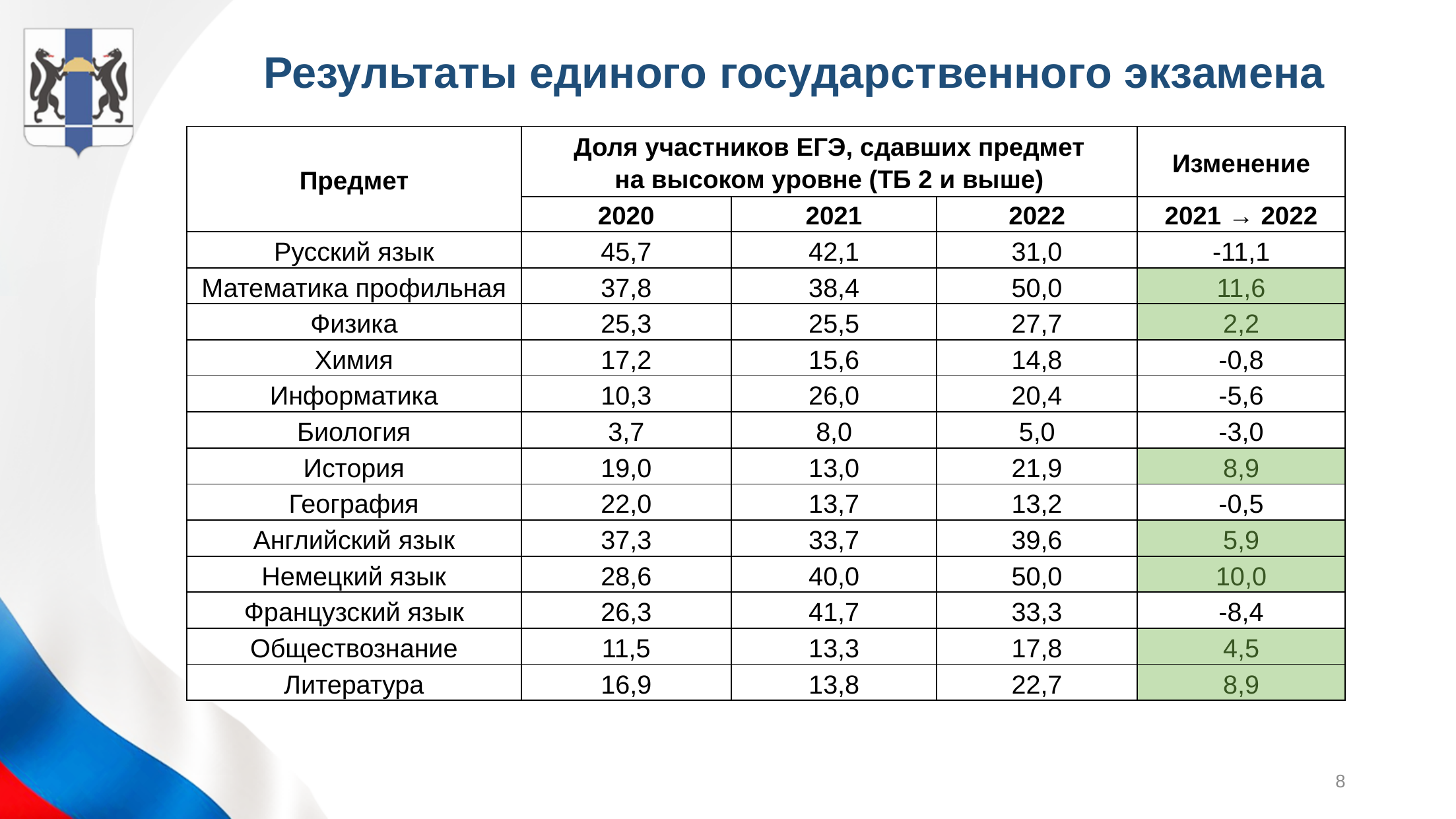

Результаты единого государственного экзамена
| Предмет | Доля участников ЕГЭ, сдавших предмет на высоком уровне (ТБ 2 и выше) |  |  | Изменение |
| --- | --- | --- | --- | --- |
|  | 2020 | 2021 | 2022 | 2021 → 2022 |
| Русский язык | 45,7 | 42,1 | 31,0 | -11,1 |
| Математика профильная | 37,8 | 38,4 | 50,0 | 11,6 |
| Физика | 25,3 | 25,5 | 27,7 | 2,2 |
| Химия | 17,2 | 15,6 | 14,8 | -0,8 |
| Информатика | 10,3 | 26,0 | 20,4 | -5,6 |
| Биология | 3,7 | 8,0 | 5,0 | -3,0 |
| История | 19,0 | 13,0 | 21,9 | 8,9 |
| География | 22,0 | 13,7 | 13,2 | -0,5 |
| Английский язык | 37,3 | 33,7 | 39,6 | 5,9 |
| Немецкий язык | 28,6 | 40,0 | 50,0 | 10,0 |
| Французский язык | 26,3 | 41,7 | 33,3 | -8,4 |
| Обществознание | 11,5 | 13,3 | 17,8 | 4,5 |
| Литература | 16,9 | 13,8 | 22,7 | 8,9 |
8